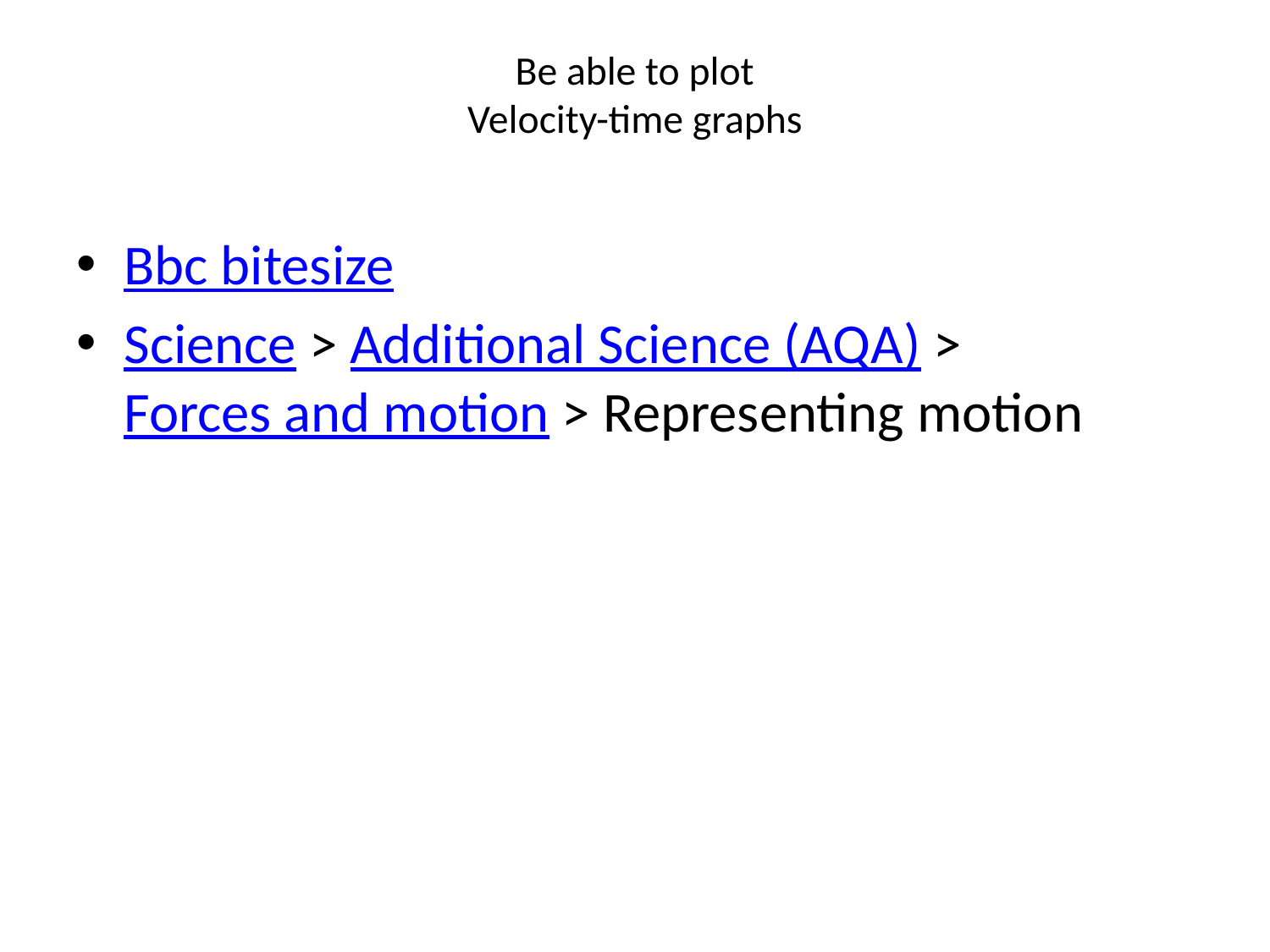

# Be able to plot Velocity-time graphs
Bbc bitesize
Science > Additional Science (AQA) > Forces and motion > Representing motion